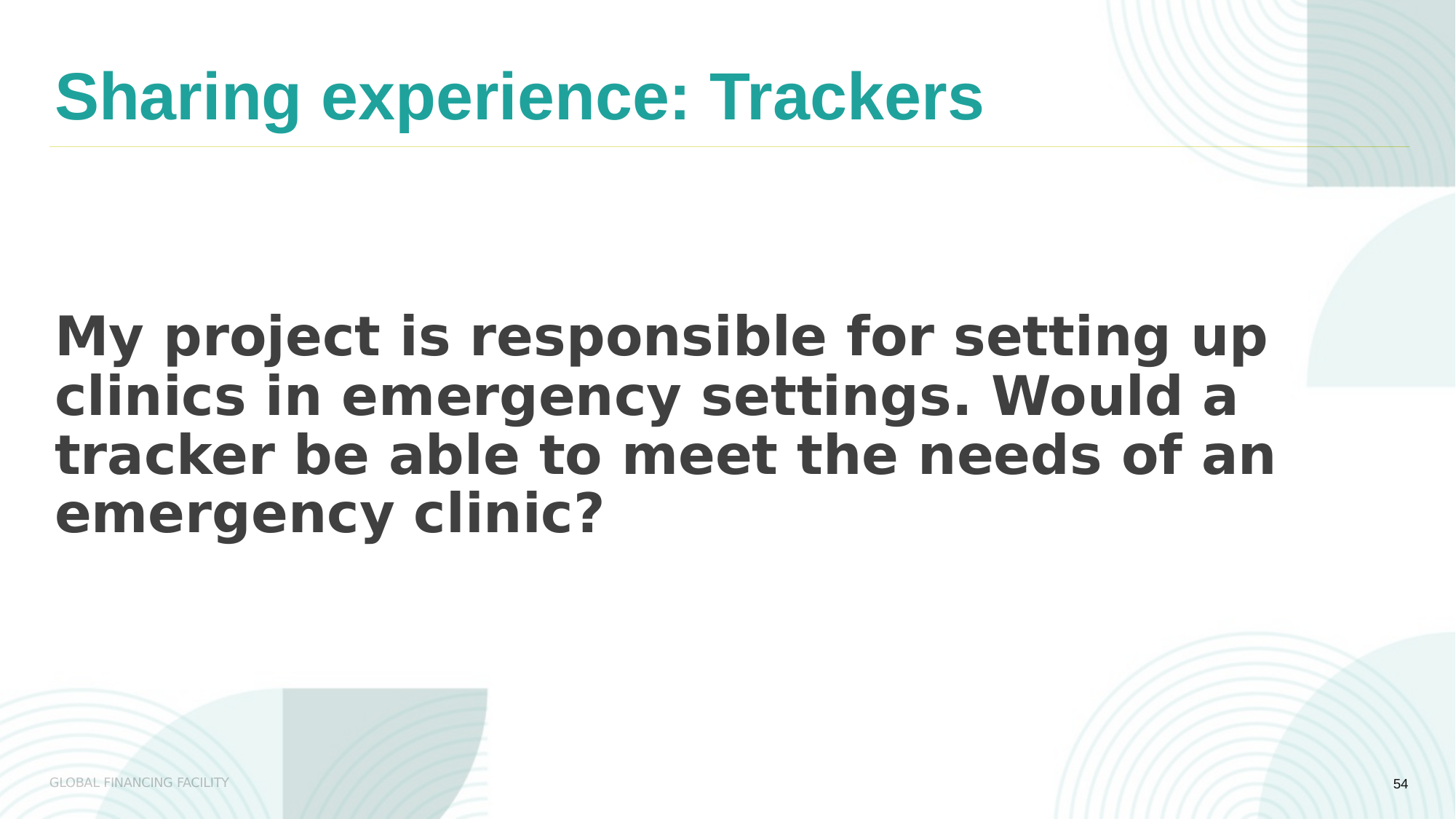

Sharing experience: Trackers

My project is responsible for setting up clinics in emergency settings. Would a tracker be able to meet the needs of an emergency clinic?
54